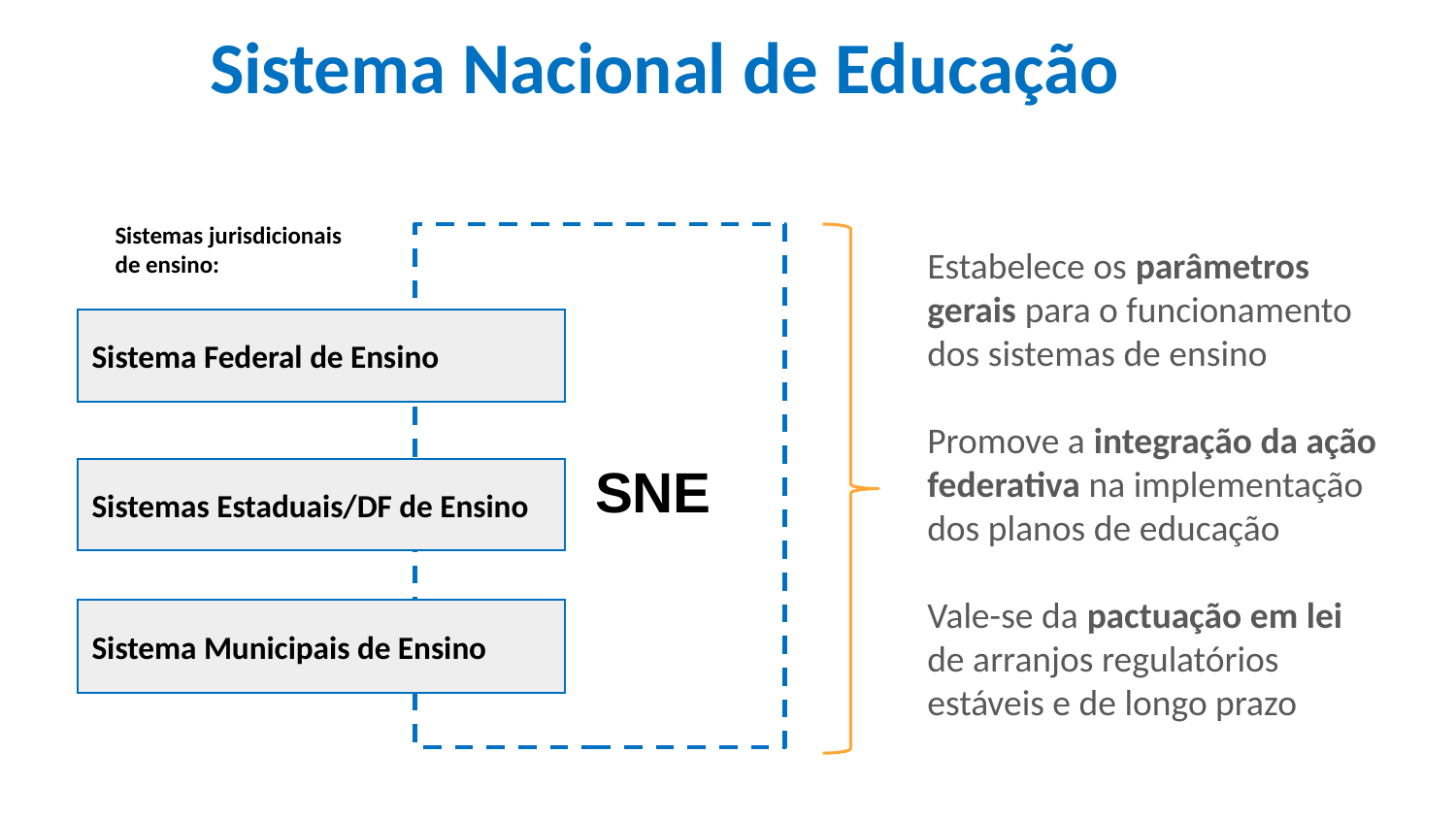

Sistema Nacional de Educação
Sistemas jurisdicionais de ensino:

Estabelece os parâmetros gerais para o funcionamento dos sistemas de ensino

Promove a integração da ação federativa na implementação dos planos de educação

Vale-se da pactuação em lei de arranjos regulatórios estáveis e de longo prazo
Sistema Federal de Ensino
SNE
Sistemas Estaduais/DF de Ensino
Sistema Municipais de Ensino